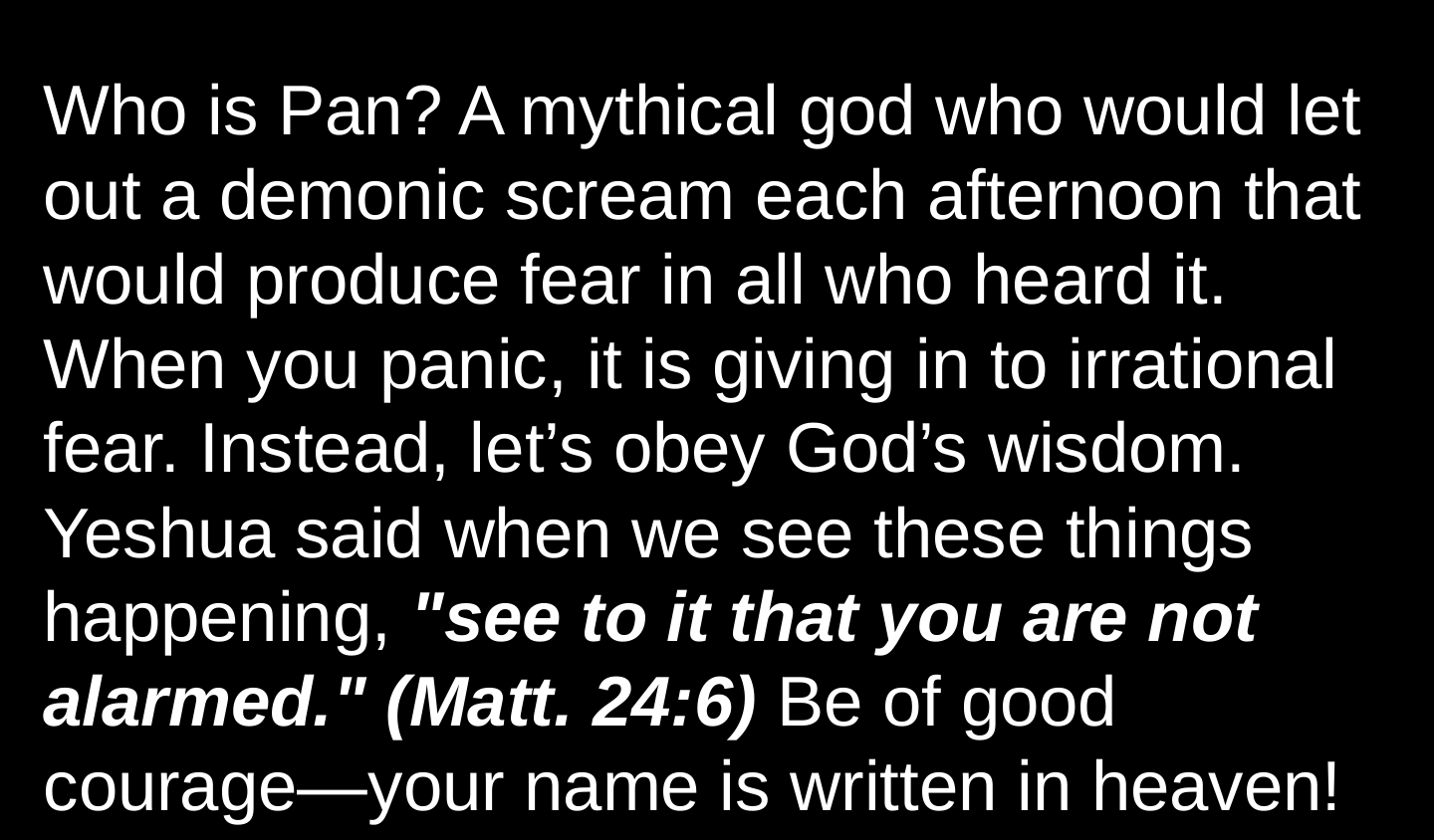

Who is Pan? A mythical god who would let out a demonic scream each afternoon that would produce fear in all who heard it. When you panic, it is giving in to irrational fear. Instead, let’s obey God’s wisdom. Yeshua said when we see these things happening, "see to it that you are not alarmed." (Matt. 24:6) Be of good courage—your name is written in heaven!